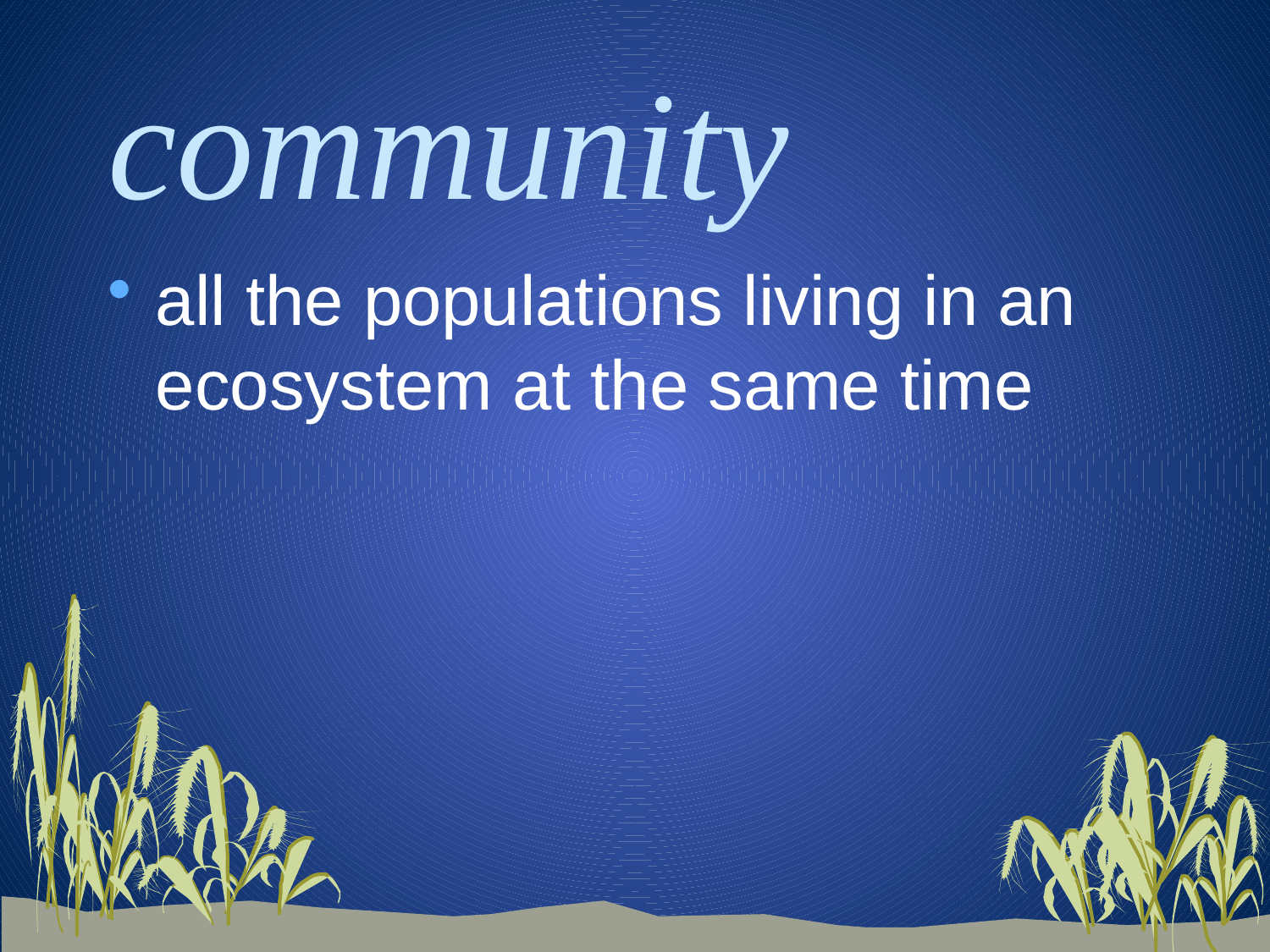

# community
all the populations living in an ecosystem at the same time